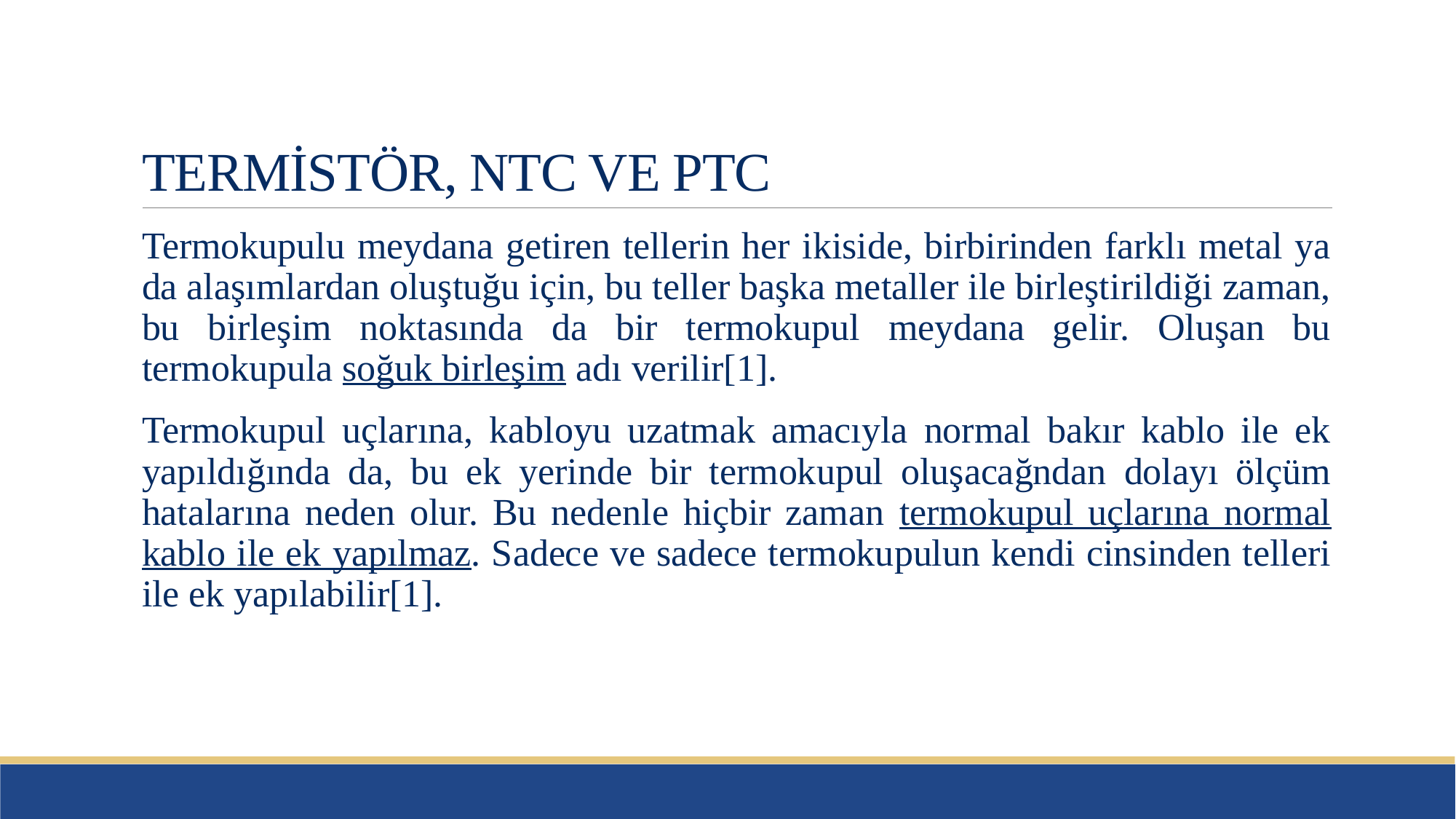

# TERMİSTÖR, NTC VE PTC
Termokupulu meydana getiren tellerin her ikiside, birbirinden farklı metal ya da alaşımlardan oluştuğu için, bu teller başka metaller ile birleştirildiği zaman, bu birleşim noktasında da bir termokupul meydana gelir. Oluşan bu termokupula soğuk birleşim adı verilir[1].
Termokupul uçlarına, kabloyu uzatmak amacıyla normal bakır kablo ile ek yapıldığında da, bu ek yerinde bir termokupul oluşacağndan dolayı ölçüm hatalarına neden olur. Bu nedenle hiçbir zaman termokupul uçlarına normal kablo ile ek yapılmaz. Sadece ve sadece termokupulun kendi cinsinden telleri ile ek yapılabilir[1].